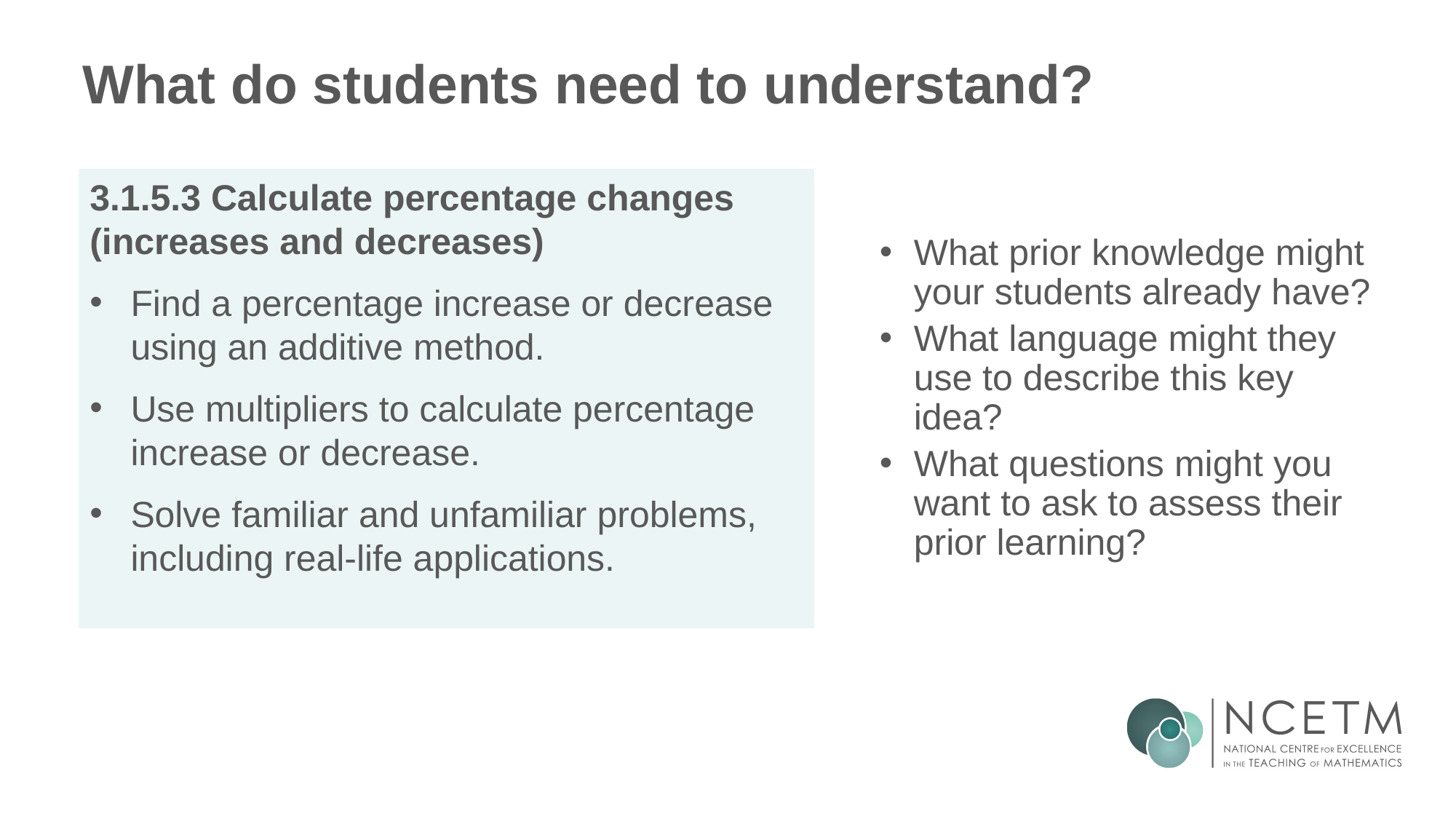

# What do students need to understand?
What prior knowledge might your students already have?
What language might they use to describe this key idea?
What questions might you want to ask to assess their prior learning?
3.1.5.3 Calculate percentage changes (increases and decreases)
Find a percentage increase or decrease using an additive method.
Use multipliers to calculate percentage increase or decrease.
Solve familiar and unfamiliar problems, including real-life applications.